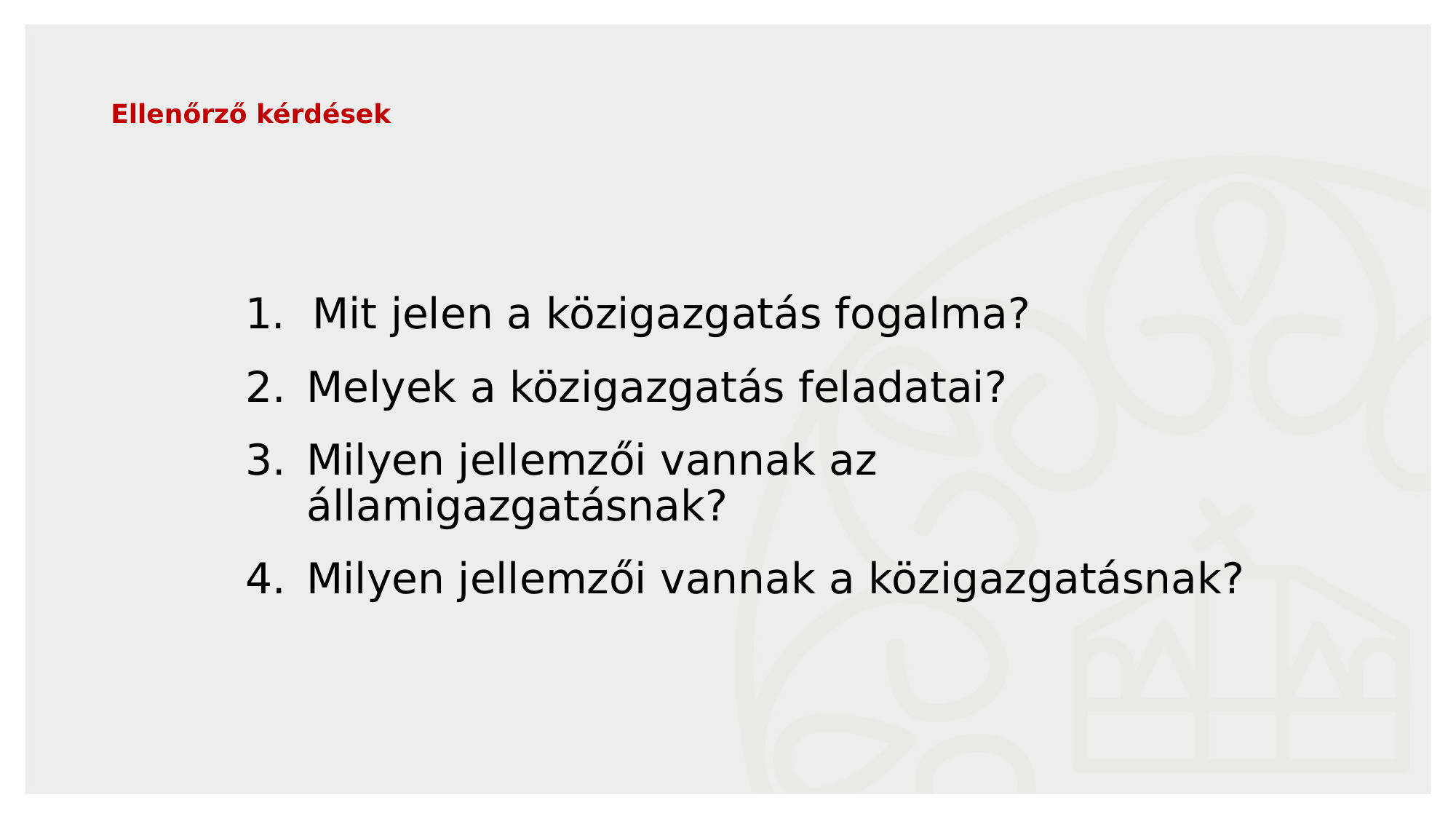

9
# Ellenőrző kérdések

1.  Mit jelen a közigazgatás fogalma?
Melyek a közigazgatás feladatai?
Milyen jellemzői vannak az államigazgatásnak?
Milyen jellemzői vannak a közigazgatásnak?